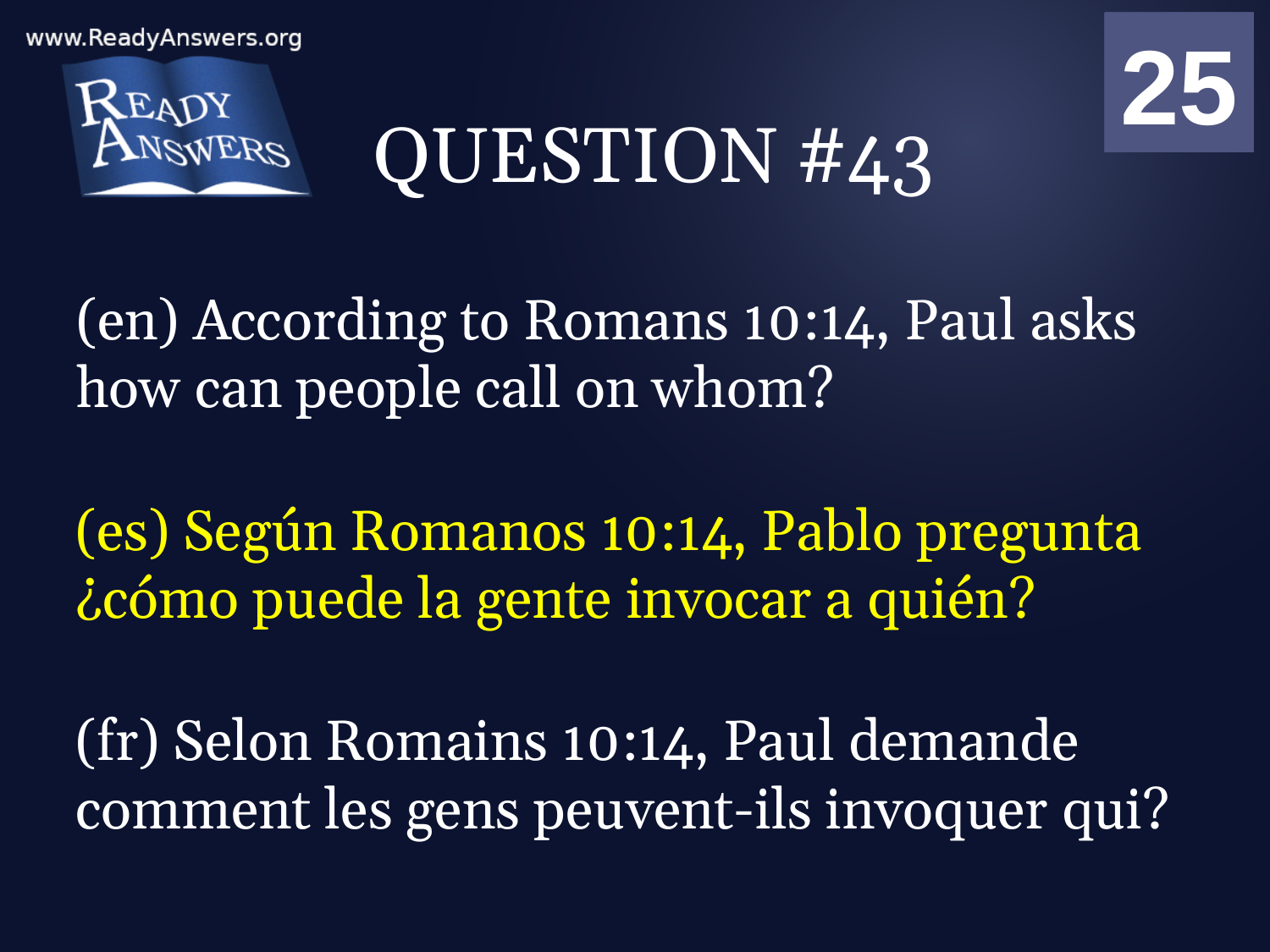

01
02
03
04
05
06
07
08
09
10
11
12
13
14
15
16
17
18
19
20
21
22
23
24
25
00
# QUESTION #43
(en) According to Romans 10:14, Paul asks how can people call on whom?
(es) Según Romanos 10:14, Pablo pregunta ¿cómo puede la gente invocar a quién?
(fr) Selon Romains 10:14, Paul demande comment les gens peuvent-ils invoquer qui?